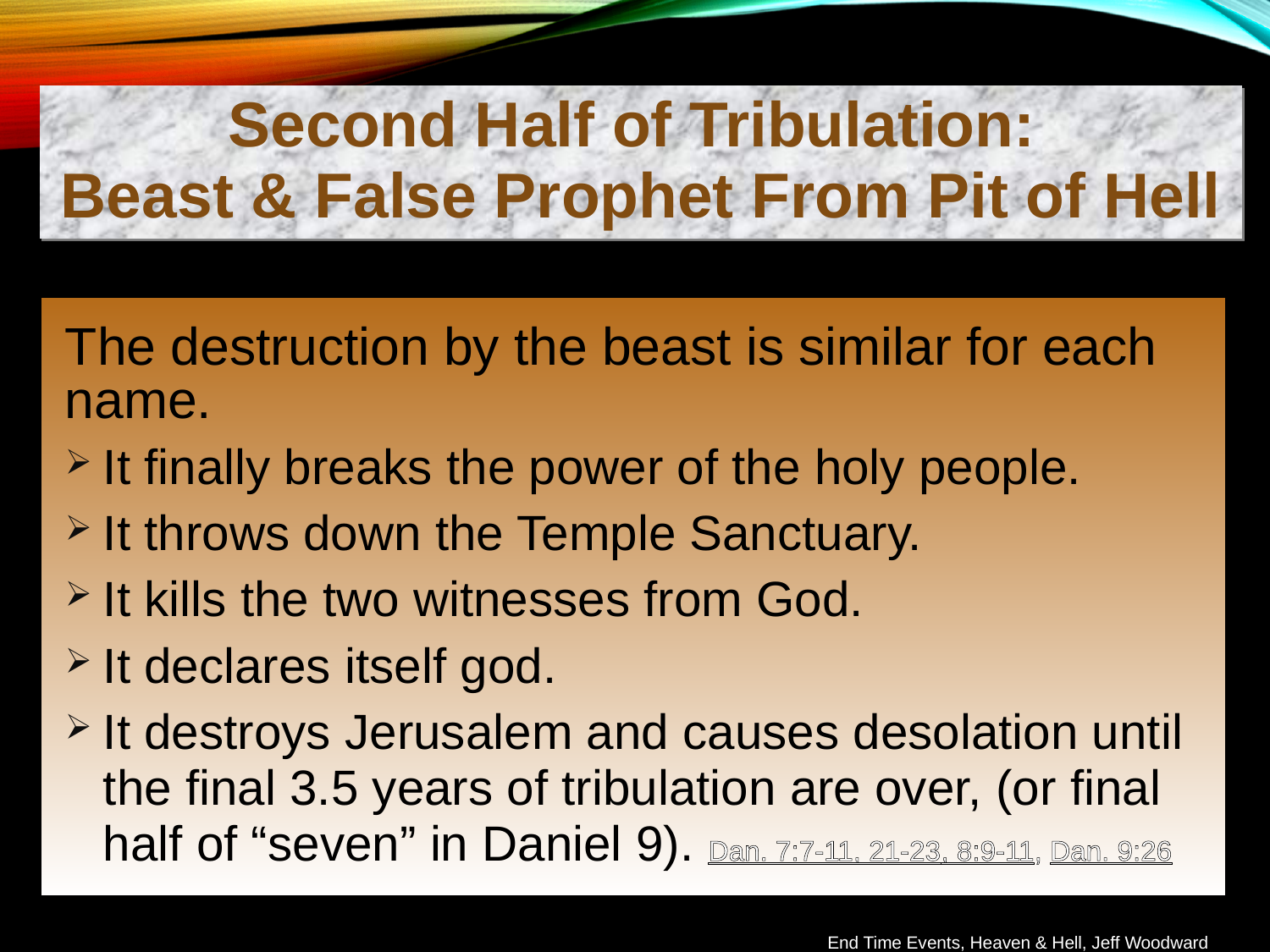

Second Half of Tribulation:
Beast & False Prophet From Pit of Hell
The destruction by the beast is similar for each name.
It finally breaks the power of the holy people.
It throws down the Temple Sanctuary.
It kills the two witnesses from God.
It declares itself god.
It destroys Jerusalem and causes desolation until the final 3.5 years of tribulation are over, (or final half of “seven” in Daniel 9). Dan. 7:7-11, 21-23, 8:9-11, Dan. 9:26
End Time Events, Heaven & Hell, Jeff Woodward